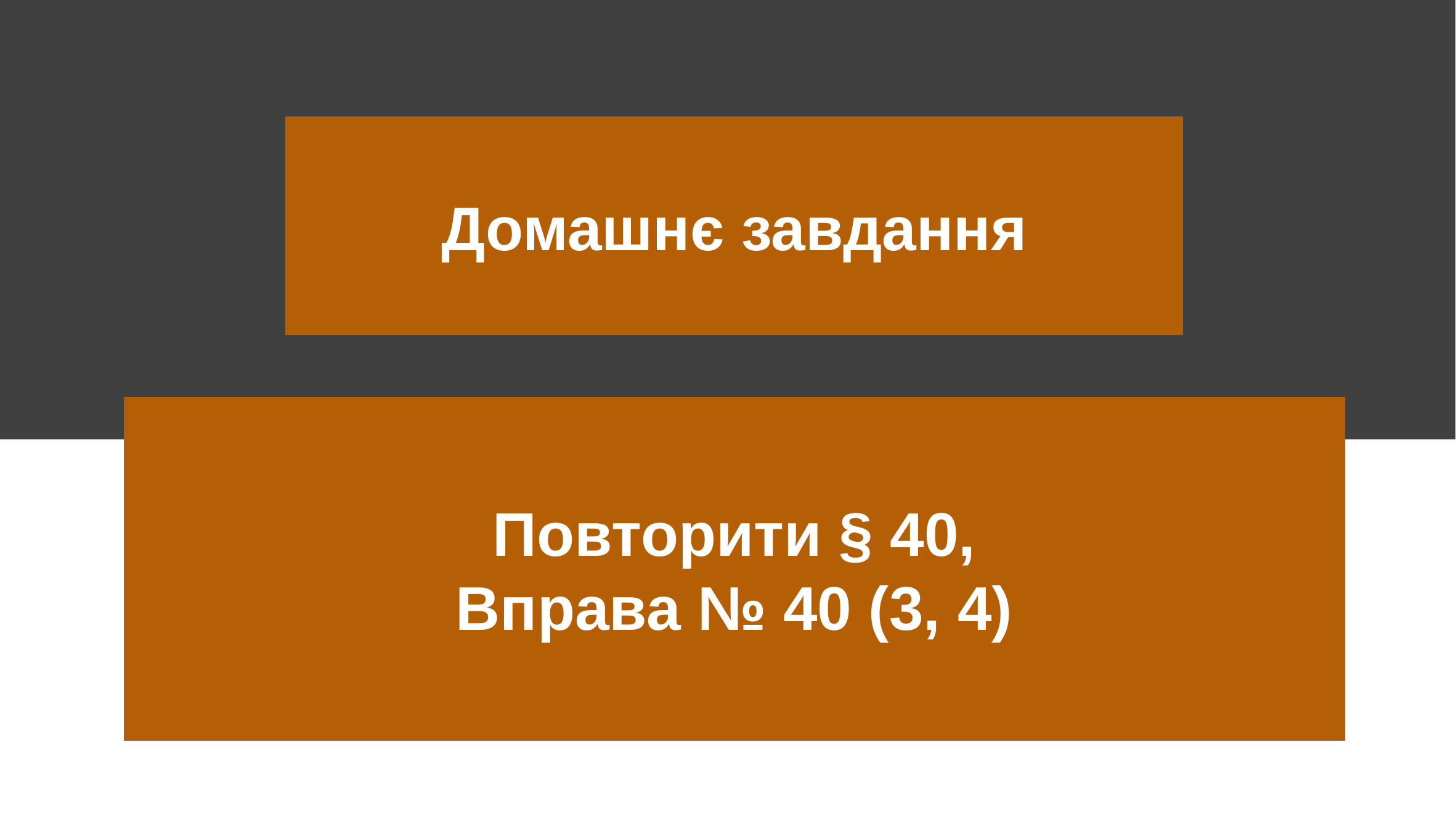

Домашнє завдання
Повторити § 40,
Вправа № 40 (3, 4)